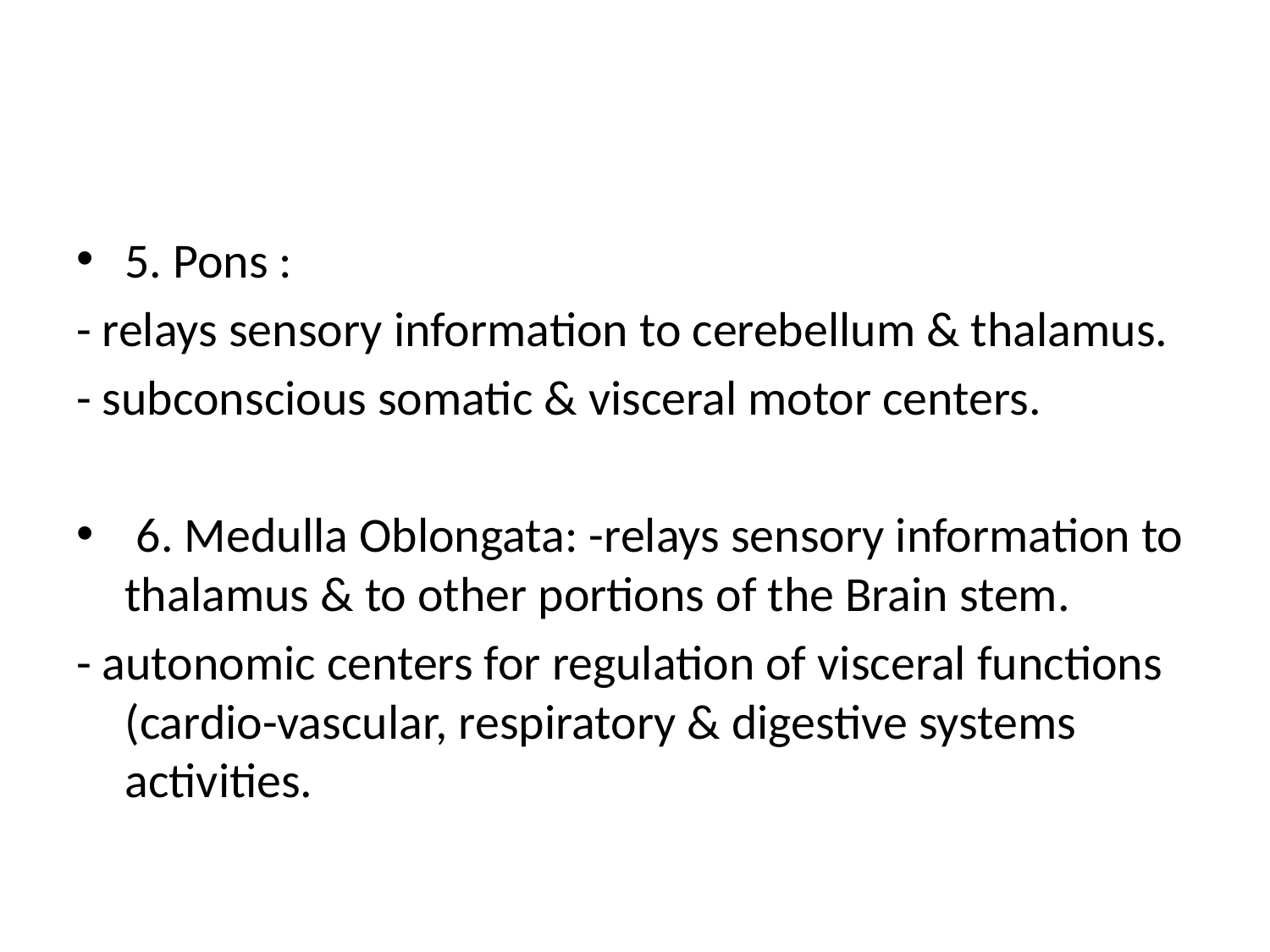

#
5. Pons :
- relays sensory information to cerebellum & thalamus.
- subconscious somatic & visceral motor centers.

 6. Medulla Oblongata: -relays sensory information to thalamus & to other portions of the Brain stem.
- autonomic centers for regulation of visceral functions (cardio-vascular, respiratory & digestive systems activities.